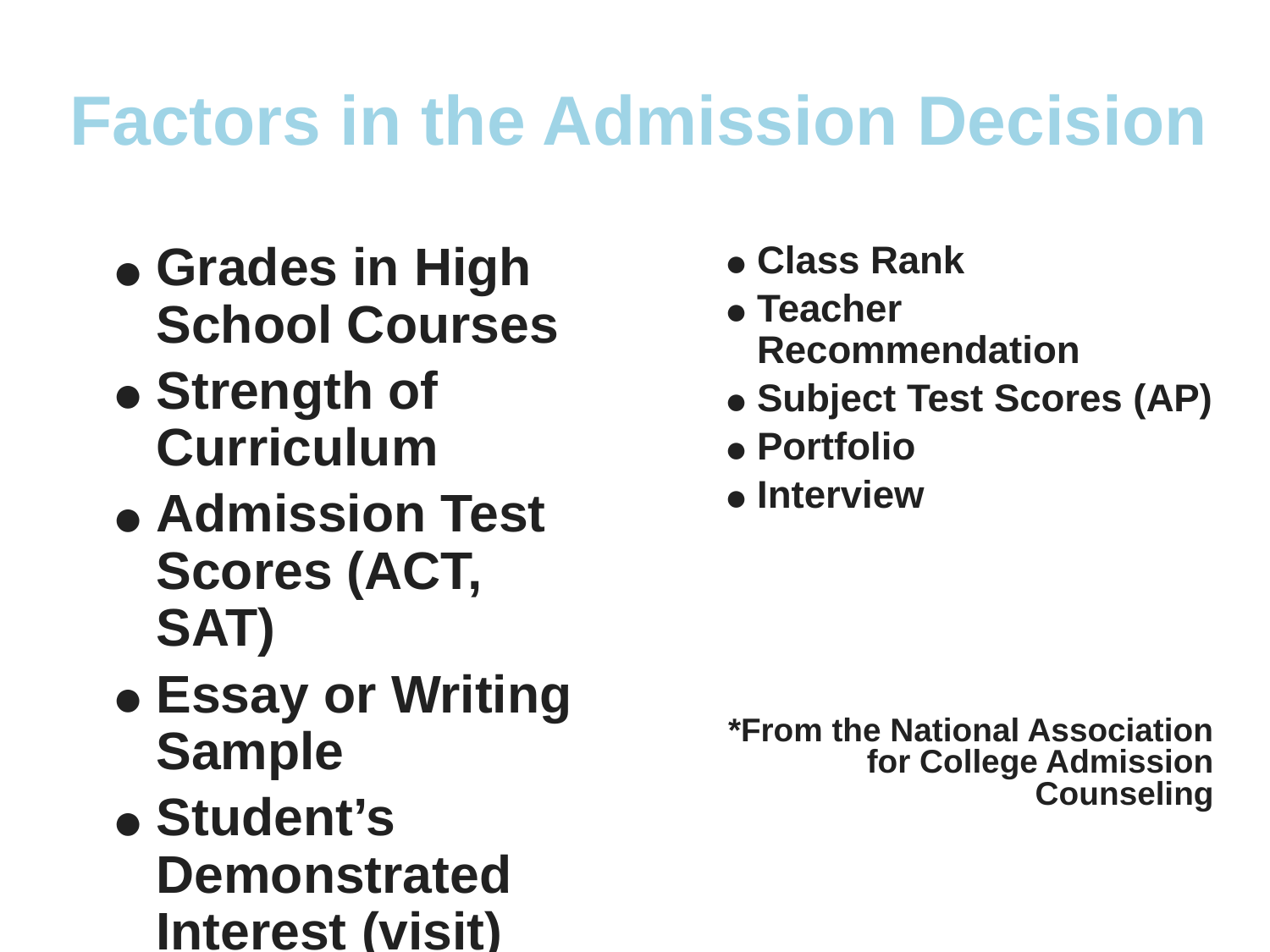

# Factors in the Admission Decision
Grades in High School Courses
Strength of Curriculum
Admission Test Scores (ACT, SAT)
Essay or Writing Sample
Student’s Demonstrated Interest (visit)
Counselor Recommendation
Class Rank
Teacher Recommendation
Subject Test Scores (AP)
Portfolio
Interview

*From the National Association for College Admission Counseling